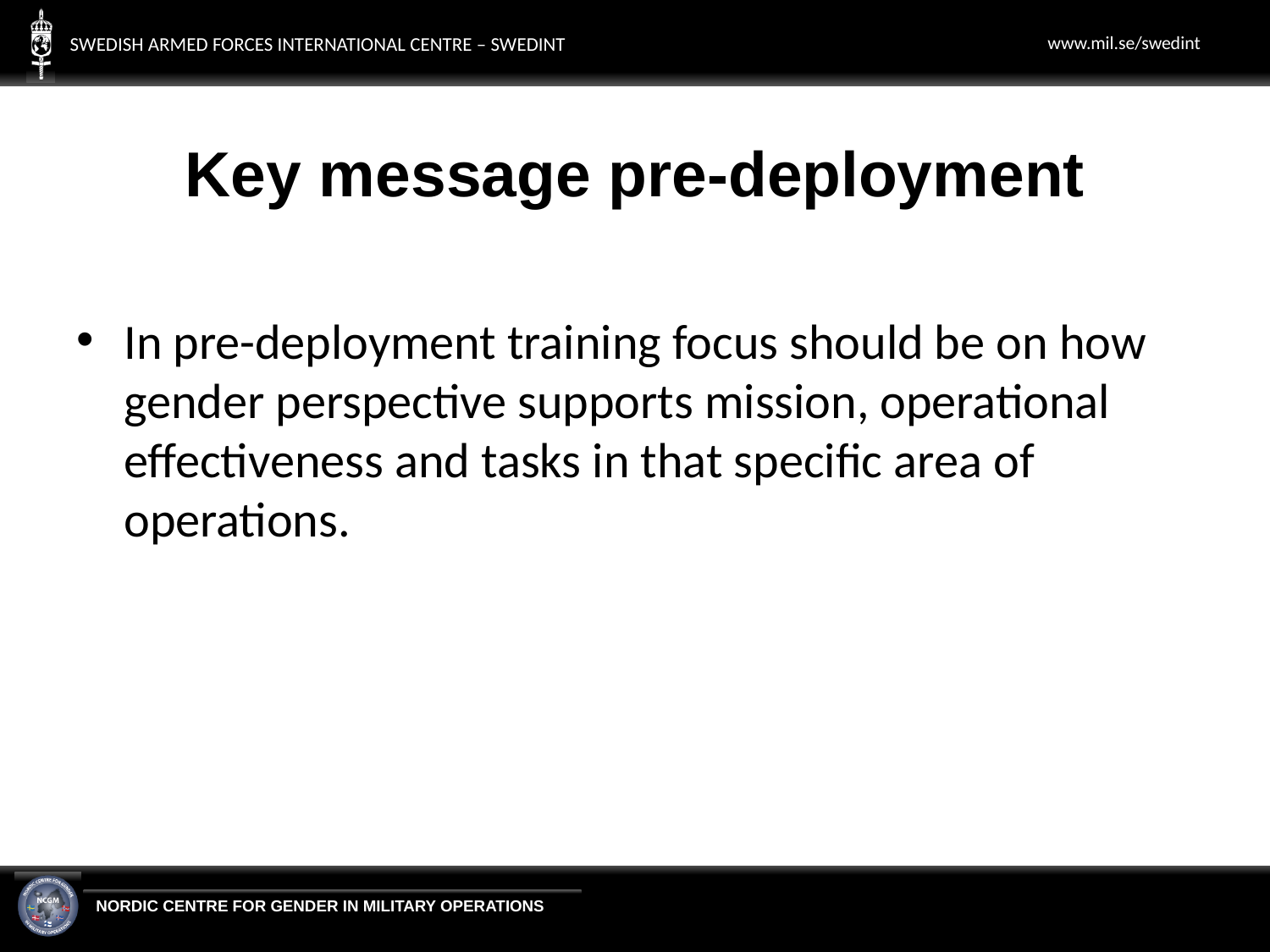

Key message pre-deployment
In pre-deployment training focus should be on how gender perspective supports mission, operational effectiveness and tasks in that specific area of operations.